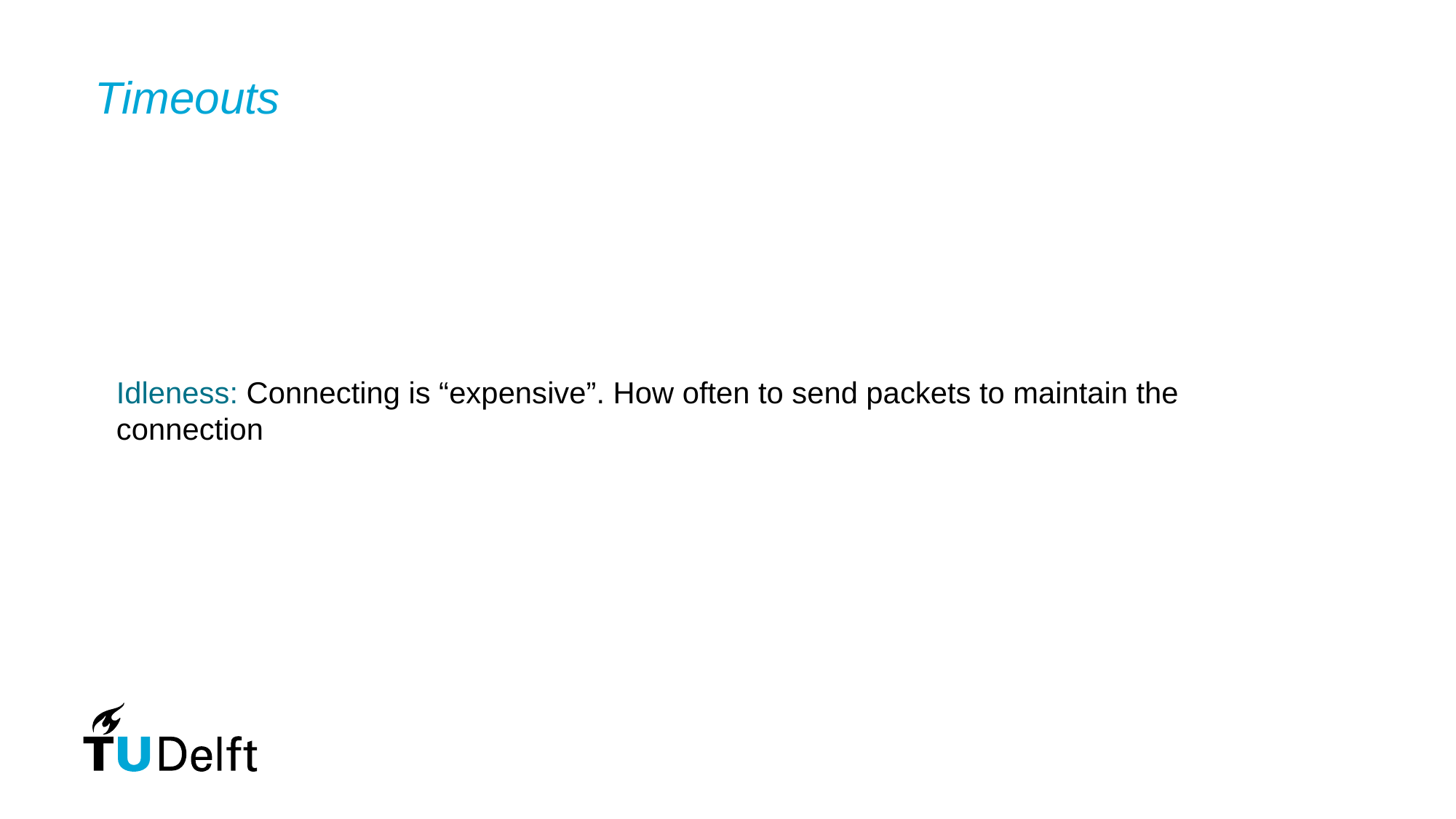

Timeouts
Idleness: Connecting is “expensive”. How often to send packets to maintain the connection